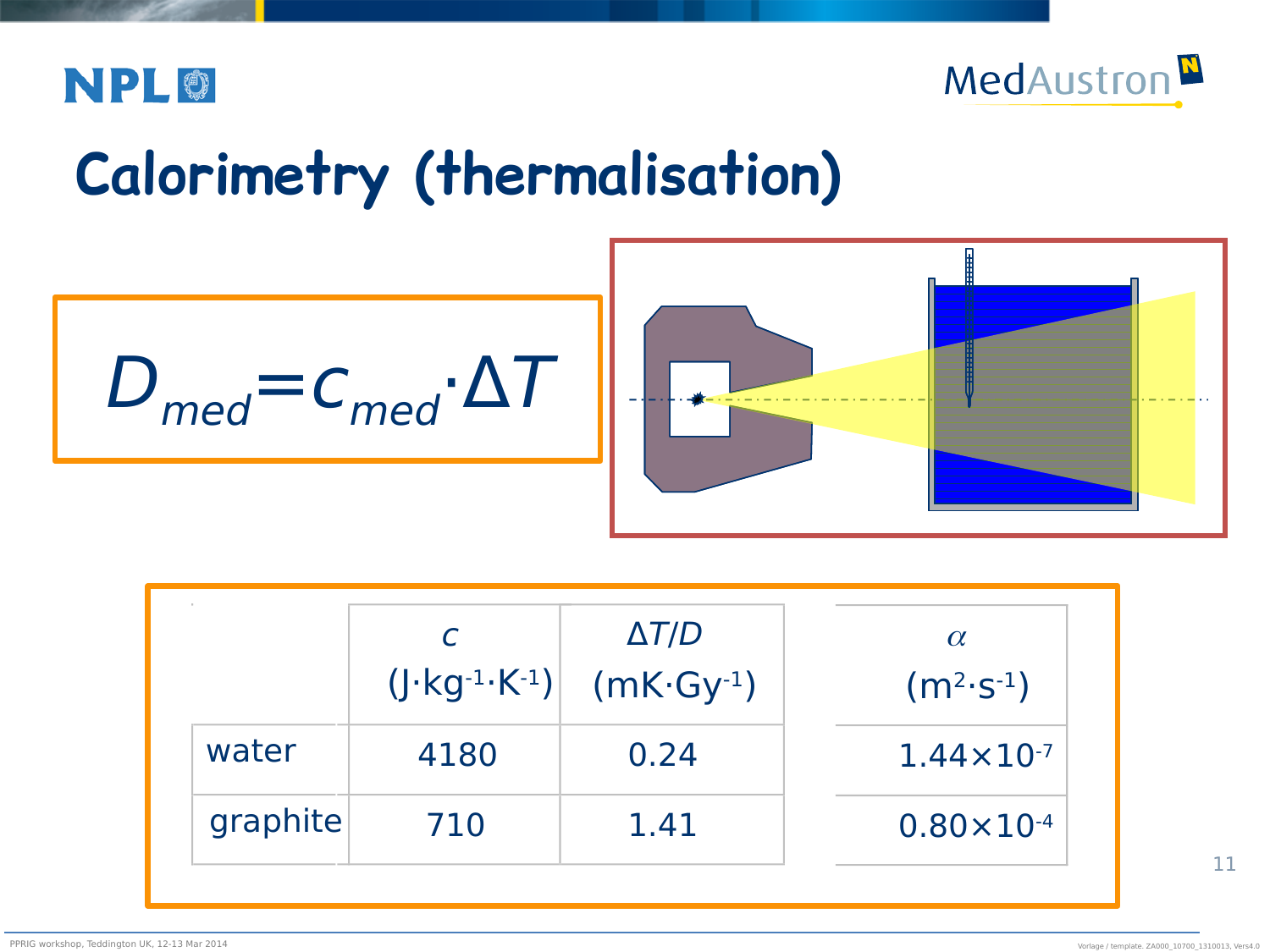

# Calorimetry (thermalisation)

Dmed=cmed·ΔT

ΔT/D
c
(J·kg-1·K-1)
(mK·Gy-1)

water
4180
0.24

graphite
710
1.41

α
(m2·s-1)

1.44×10-7

0.80×10-4